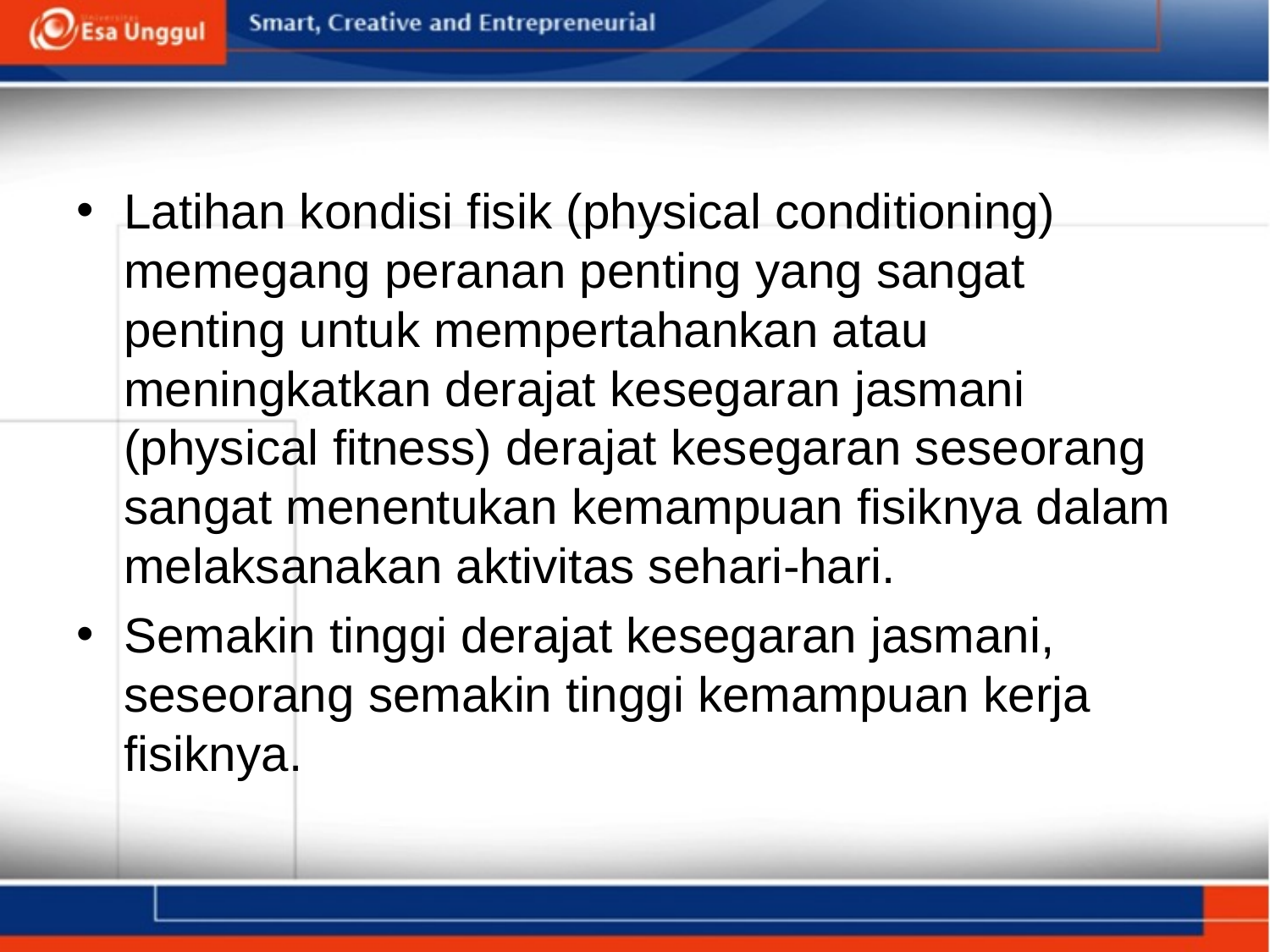

Latihan kondisi fisik (physical conditioning) memegang peranan penting yang sangat penting untuk mempertahankan atau meningkatkan derajat kesegaran jasmani (physical fitness) derajat kesegaran seseorang sangat menentukan kemampuan fisiknya dalam melaksanakan aktivitas sehari-hari.
Semakin tinggi derajat kesegaran jasmani, seseorang semakin tinggi kemampuan kerja fisiknya.